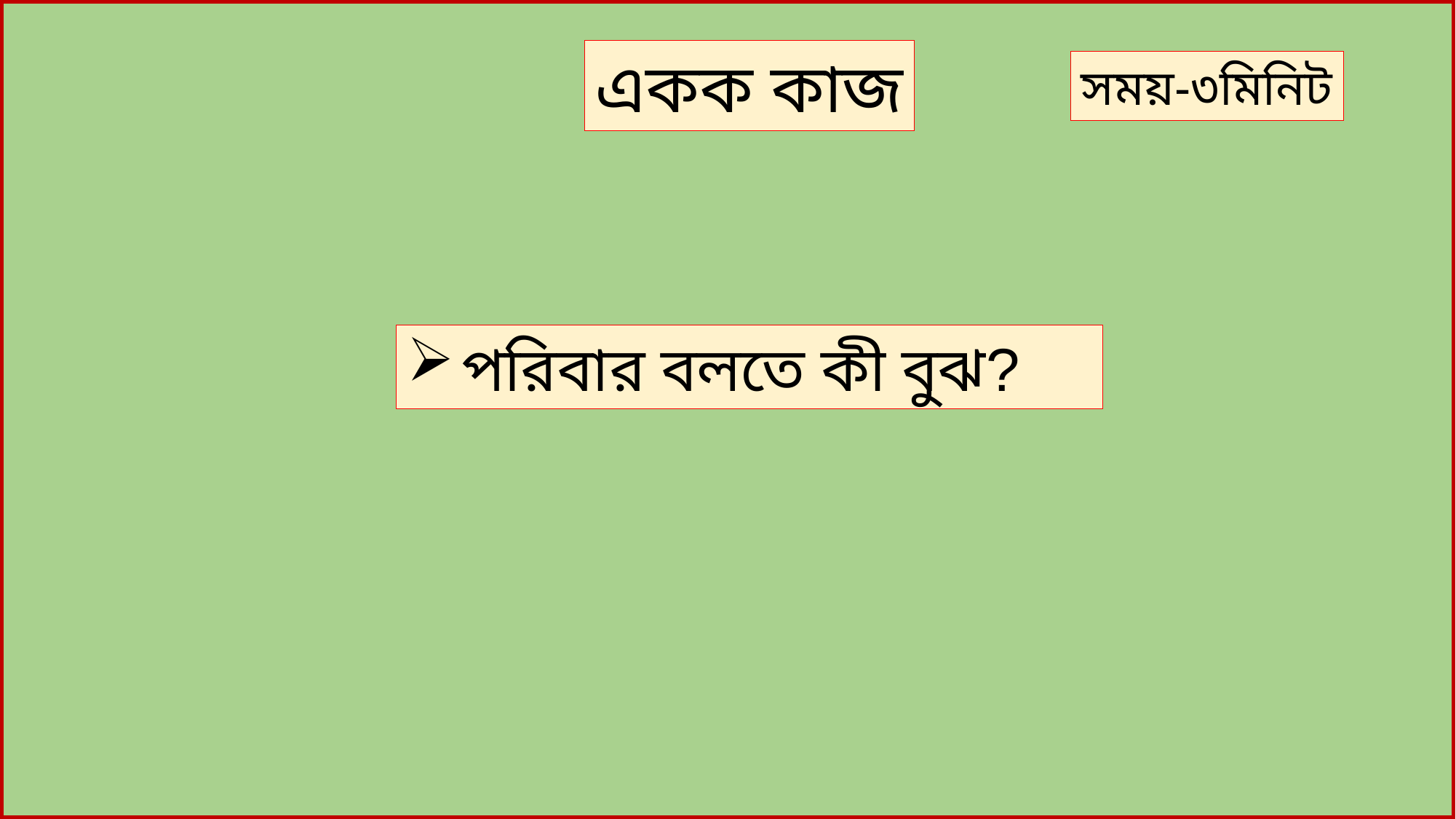

একক কাজ
সময়-৩মিনিট
পরিবার বলতে কী বুঝ?